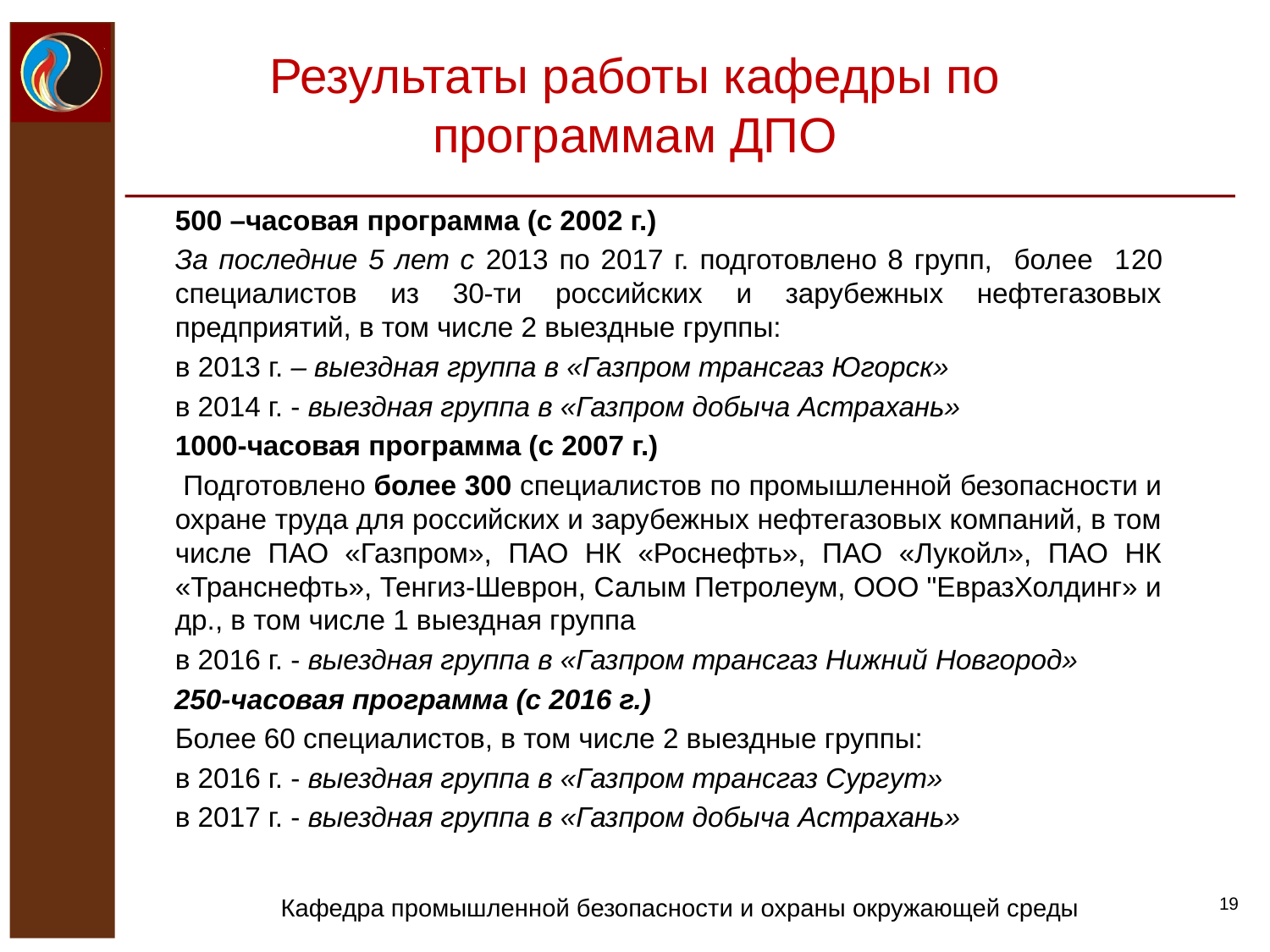

Результаты работы кафедры по программам ДПО
	500 –часовая программа (с 2002 г.)
	За последние 5 лет с 2013 по 2017 г. подготовлено 8 групп,  более  120 специалистов из 30-ти российских и зарубежных нефтегазовых предприятий, в том числе 2 выездные группы:
	в 2013 г. – выездная группа в «Газпром трансгаз Югорск»
	в 2014 г. - выездная группа в «Газпром добыча Астрахань»
	1000-часовая программа (с 2007 г.)
	 Подготовлено более 300 специалистов по промышленной безопасности и охране труда для российских и зарубежных нефтегазовых компаний, в том числе ПАО «Газпром», ПАО НК «Роснефть», ПАО «Лукойл», ПАО НК «Транснефть», Тенгиз-Шеврон, Салым Петролеум, ООО "ЕвразХолдинг» и др., в том числе 1 выездная группа
	в 2016 г. - выездная группа в «Газпром трансгаз Нижний Новгород»
      250-часовая программа (с 2016 г.)
	Более 60 специалистов, в том числе 2 выездные группы:
	в 2016 г. - выездная группа в «Газпром трансгаз Сургут»
	в 2017 г. - выездная группа в «Газпром добыча Астрахань»

Кафедра промышленной безопасности и охраны окружающей среды

19